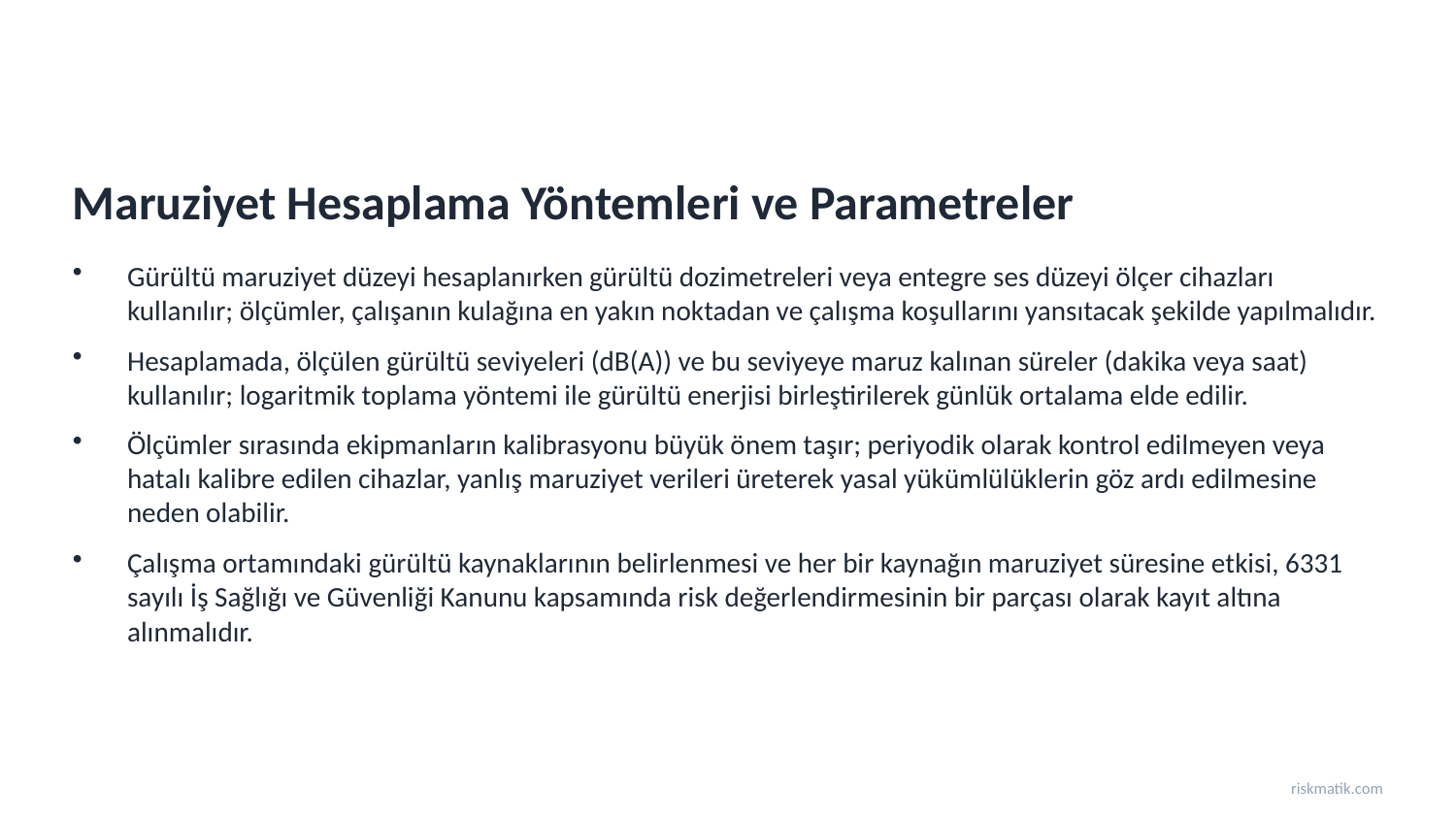

Maruziyet Hesaplama Yöntemleri ve Parametreler
Gürültü maruziyet düzeyi hesaplanırken gürültü dozimetreleri veya entegre ses düzeyi ölçer cihazları kullanılır; ölçümler, çalışanın kulağına en yakın noktadan ve çalışma koşullarını yansıtacak şekilde yapılmalıdır.
Hesaplamada, ölçülen gürültü seviyeleri (dB(A)) ve bu seviyeye maruz kalınan süreler (dakika veya saat) kullanılır; logaritmik toplama yöntemi ile gürültü enerjisi birleştirilerek günlük ortalama elde edilir.
Ölçümler sırasında ekipmanların kalibrasyonu büyük önem taşır; periyodik olarak kontrol edilmeyen veya hatalı kalibre edilen cihazlar, yanlış maruziyet verileri üreterek yasal yükümlülüklerin göz ardı edilmesine neden olabilir.
Çalışma ortamındaki gürültü kaynaklarının belirlenmesi ve her bir kaynağın maruziyet süresine etkisi, 6331 sayılı İş Sağlığı ve Güvenliği Kanunu kapsamında risk değerlendirmesinin bir parçası olarak kayıt altına alınmalıdır.
riskmatik.com